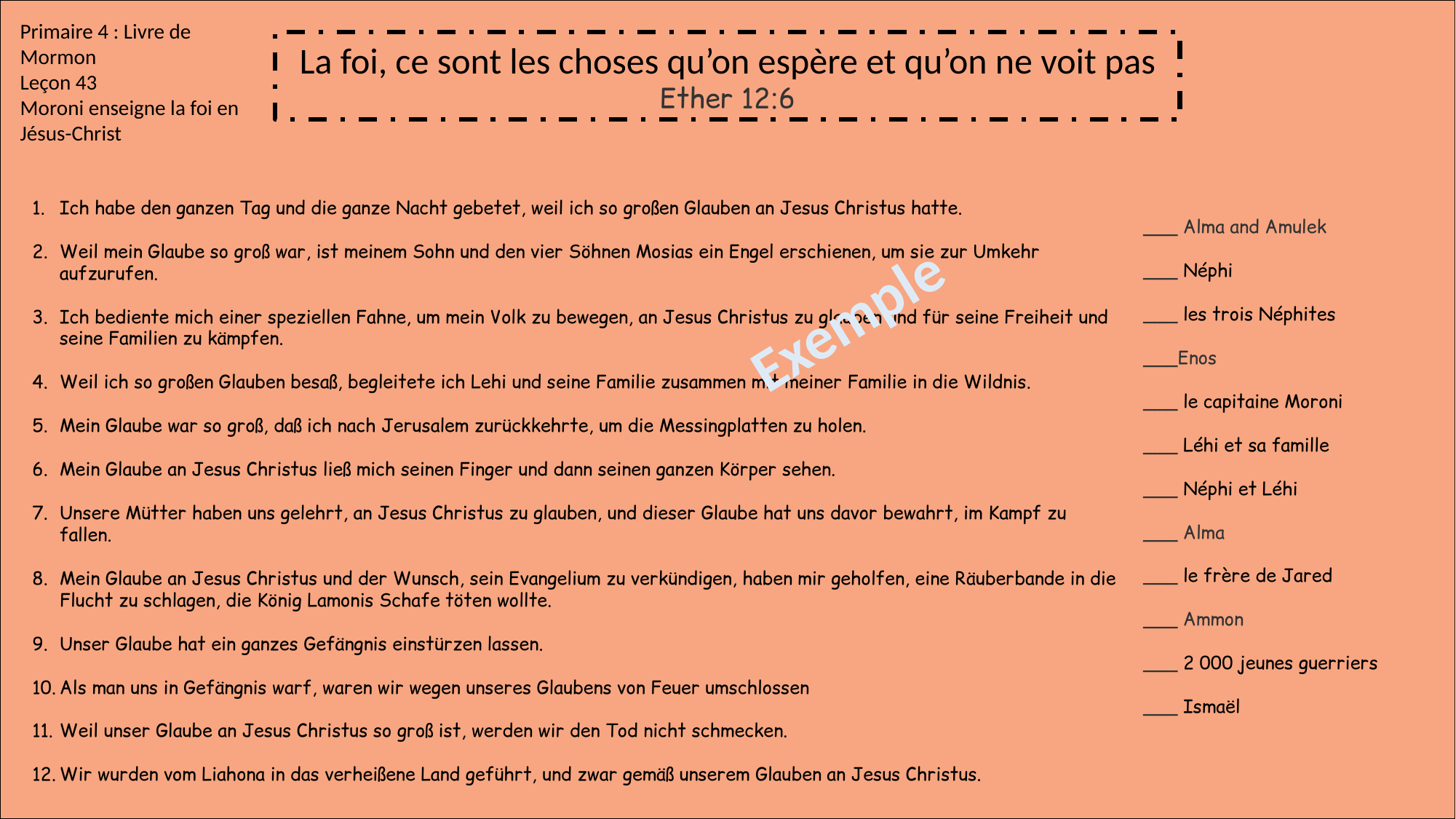

Primaire 4 : Livre de Mormon
Leçon 43
Moroni enseigne la foi en Jésus-Christ

La foi, ce sont les choses qu’on espère et qu’on ne voit pas
Ether 12:6
Ich habe den ganzen Tag und die ganze Nacht gebetet, weil ich so großen Glauben an Jesus Christus hatte.

Weil mein Glaube so groß war, ist meinem Sohn und den vier Söhnen Mosias ein Engel erschienen, um sie zur Umkehr aufzurufen.

Ich bediente mich einer speziellen Fahne, um mein Volk zu bewegen, an Jesus Christus zu glauben und für seine Freiheit und seine Familien zu kämpfen.

Weil ich so großen Glauben besaß, begleitete ich Lehi und seine Familie zusammen mit meiner Familie in die Wildnis.

Mein Glaube war so groß, daß ich nach Jerusalem zurückkehrte, um die Messingplatten zu holen.

Mein Glaube an Jesus Christus ließ mich seinen Finger und dann seinen ganzen Körper sehen.

Unsere Mütter haben uns gelehrt, an Jesus Christus zu glauben, und dieser Glaube hat uns davor bewahrt, im Kampf zu fallen.

Mein Glaube an Jesus Christus und der Wunsch, sein Evangelium zu verkündigen, haben mir geholfen, eine Räuberbande in die Flucht zu schlagen, die König Lamonis Schafe töten wollte.

Unser Glaube hat ein ganzes Gefängnis einstürzen lassen.

Als man uns in Gefängnis warf, waren wir wegen unseres Glaubens von Feuer umschlossen

Weil unser Glaube an Jesus Christus so groß ist, werden wir den Tod nicht schmecken.

Wir wurden vom Liahona in das verheißene Land geführt, und zwar gemäß unserem Glauben an Jesus Christus.

Exemple

___ Alma and Amulek

___ Néphi

___ les trois Néphites

___Enos

___ le capitaine Moroni

___ Léhi et sa famille

___ Néphi et Léhi

___ Alma

___ le frère de Jared

___ Ammon

___ 2 000 jeunes guerriers

___ Ismaël